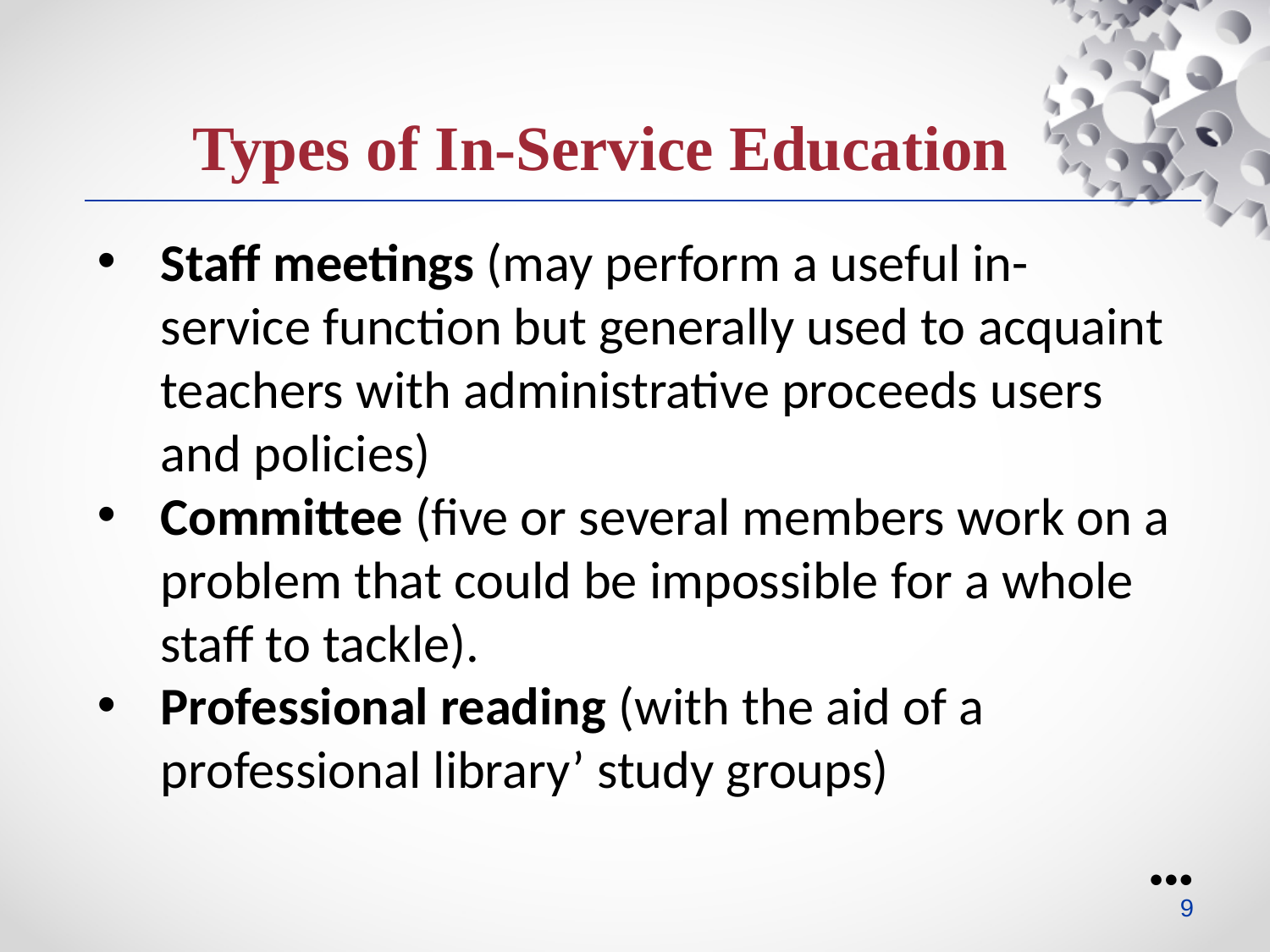

Types of In-Service Education
Staff meetings (may perform a useful in-service function but generally used to acquaint teachers with administrative proceeds users and policies)
Committee (five or several members work on a problem that could be impossible for a whole staff to tackle).
Professional reading (with the aid of a professional library’ study groups)
●●●
9